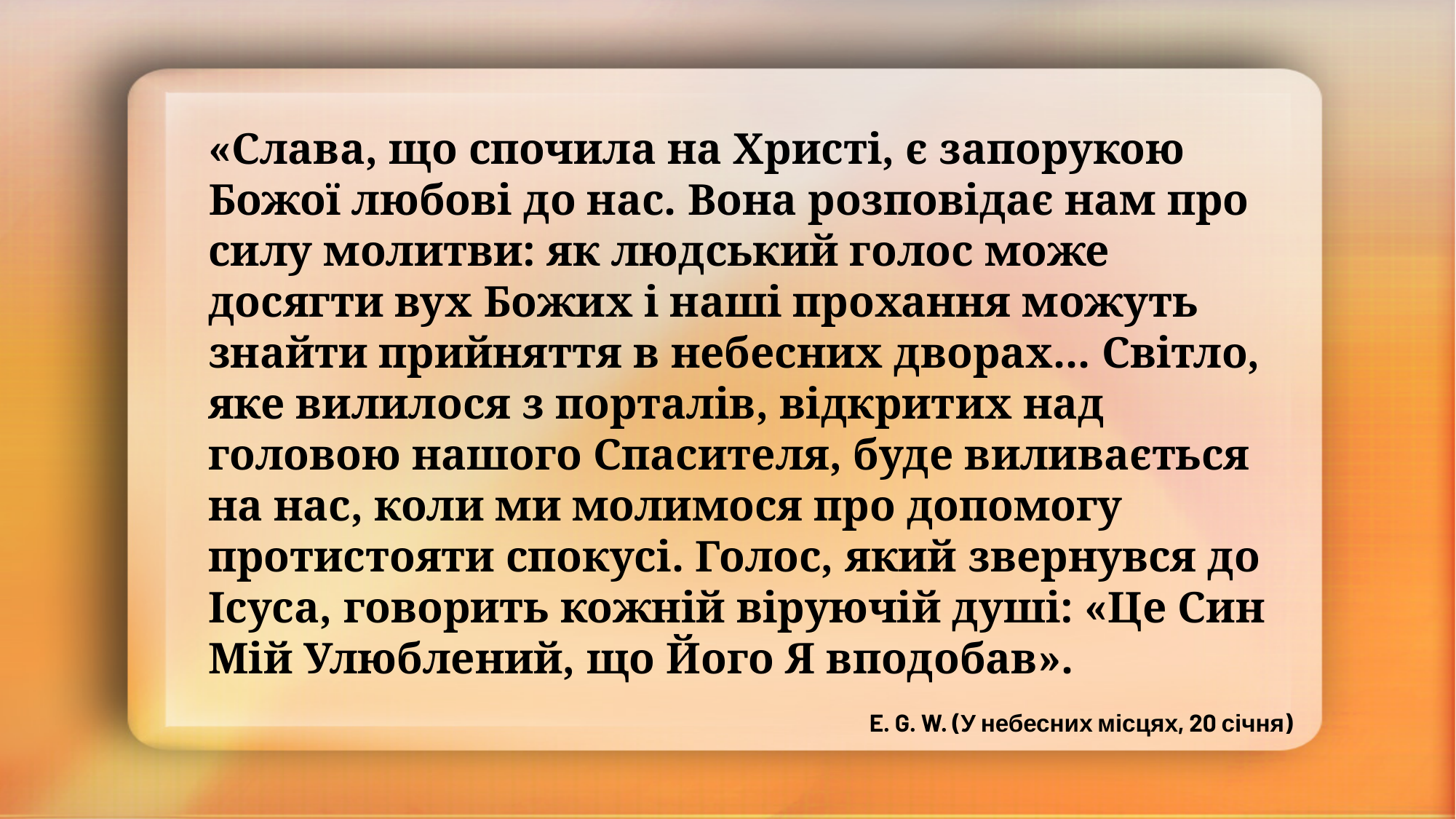

«Слава, що спочила на Христі, є запорукою Божої любові до нас. Вона розповідає нам про силу молитви: як людський голос може досягти вух Божих і наші прохання можуть знайти прийняття в небесних дворах... Світло, яке вилилося з порталів, відкритих над головою нашого Спасителя, буде виливається на нас, коли ми молимося про допомогу протистояти спокусі. Голос, який звернувся до Ісуса, говорить кожній віруючій душі: «Це Син Мій Улюблений, що Його Я вподобав».
E. G. W. (У небесних місцях, 20 січня)